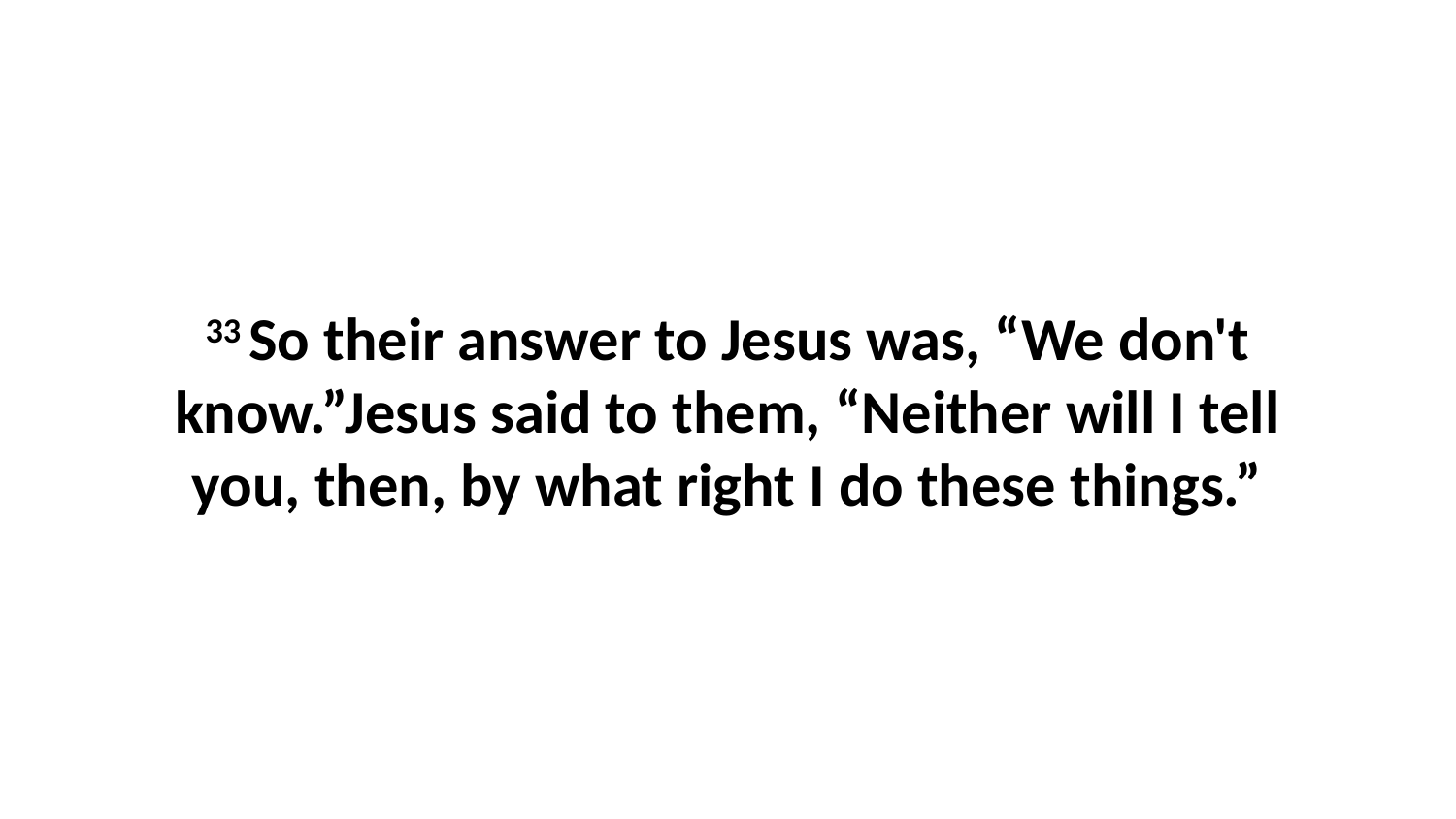

33 So their answer to Jesus was, “We don't know.”Jesus said to them, “Neither will I tell you, then, by what right I do these things.”